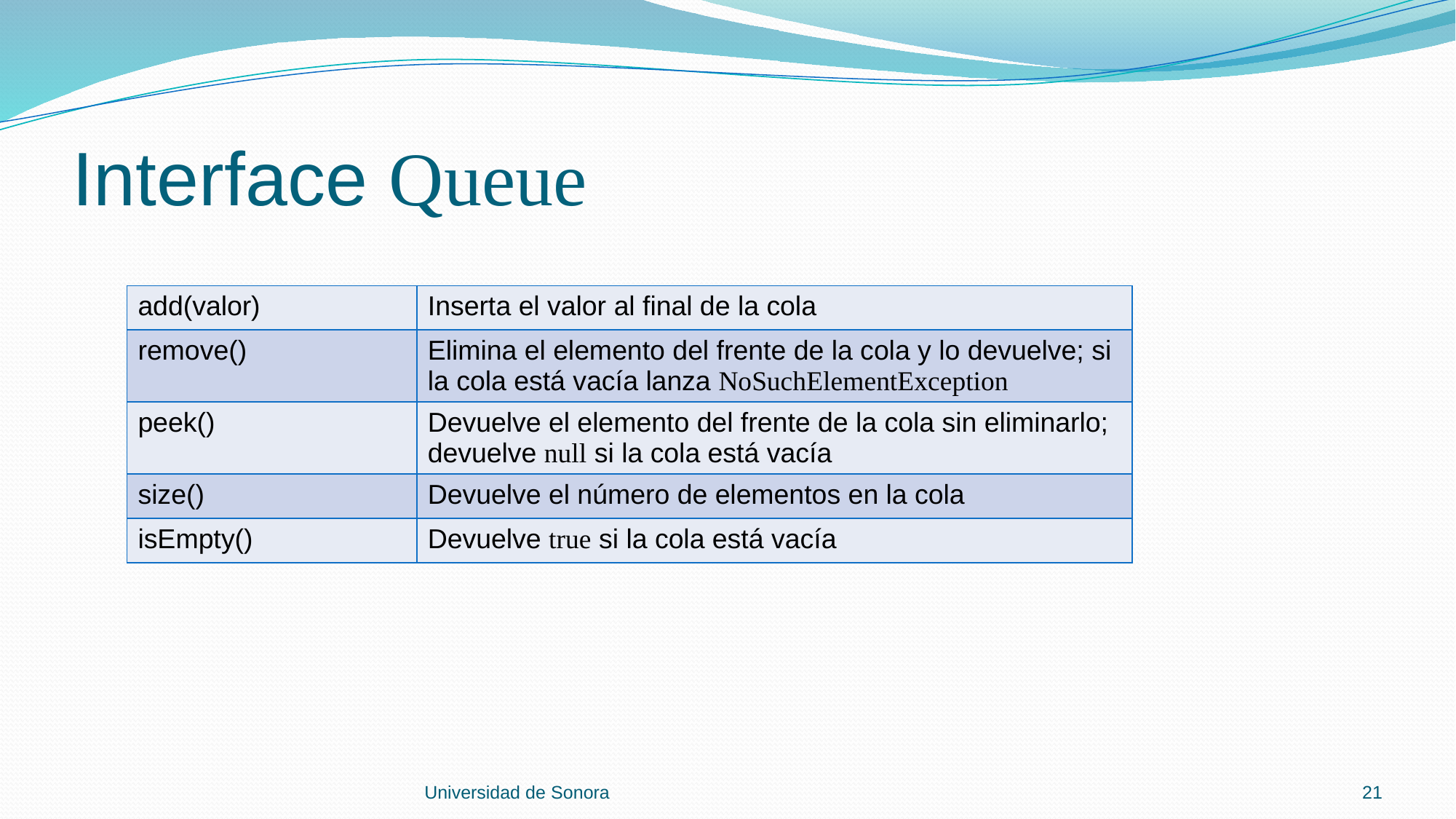

# Interface Queue
| add(valor) | Inserta el valor al final de la cola |
| --- | --- |
| remove() | Elimina el elemento del frente de la cola y lo devuelve; si la cola está vacía lanza NoSuchElementException |
| peek() | Devuelve el elemento del frente de la cola sin eliminarlo; devuelve null si la cola está vacía |
| size() | Devuelve el número de elementos en la cola |
| isEmpty() | Devuelve true si la cola está vacía |
Universidad de Sonora
21